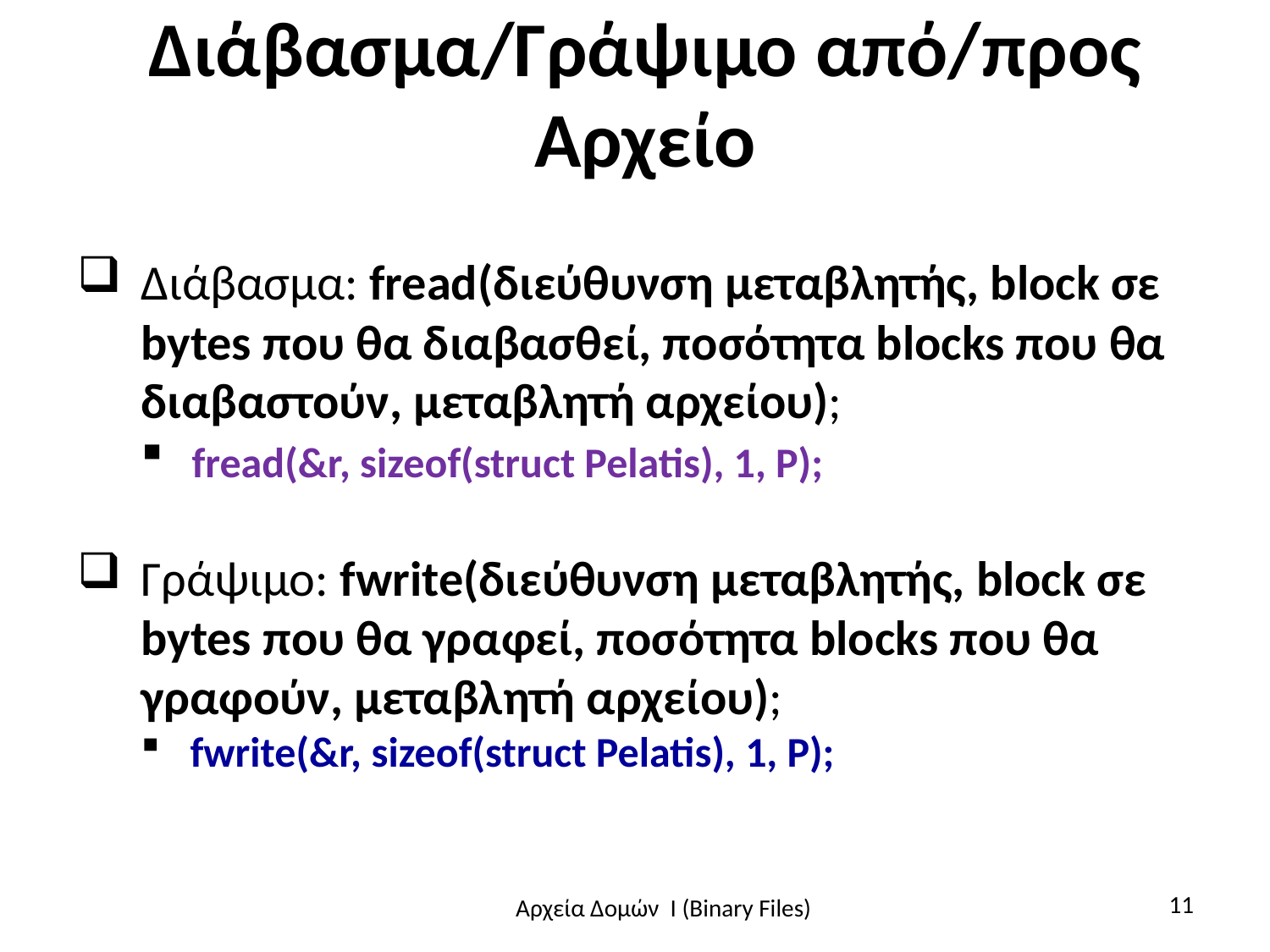

# Διάβασμα/Γράψιμο από/προς Αρχείο
Διάβασμα: fread(διεύθυνση μεταβλητής, block σε bytes που θα διαβασθεί, ποσότητα blocks που θα διαβαστούν, μεταβλητή αρχείου);
 fread(&r, sizeof(struct Pelatis), 1, P);

Γράψιμο: fwrite(διεύθυνση μεταβλητής, block σε bytes που θα γραφεί, ποσότητα blocks που θα γραφούν, μεταβλητή αρχείου);
 fwrite(&r, sizeof(struct Pelatis), 1, P);

11
Αρχεία Δομών  I (Binary Files)